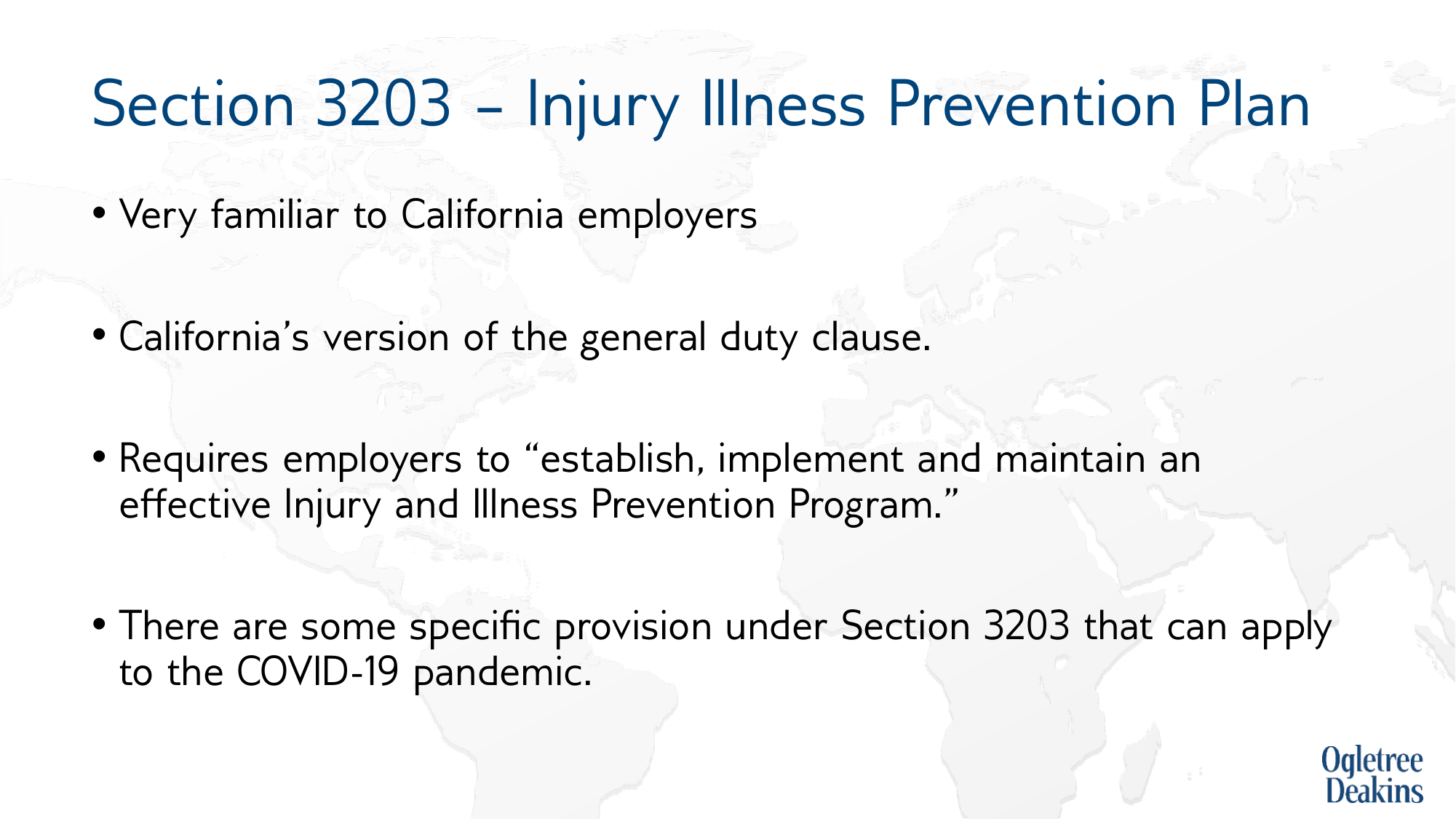

# Section 3203 – Injury Illness Prevention Plan
Very familiar to California employers

California’s version of the general duty clause.

Requires employers to “establish, implement and maintain an effective Injury and Illness Prevention Program.”

There are some specific provision under Section 3203 that can apply to the COVID-19 pandemic.